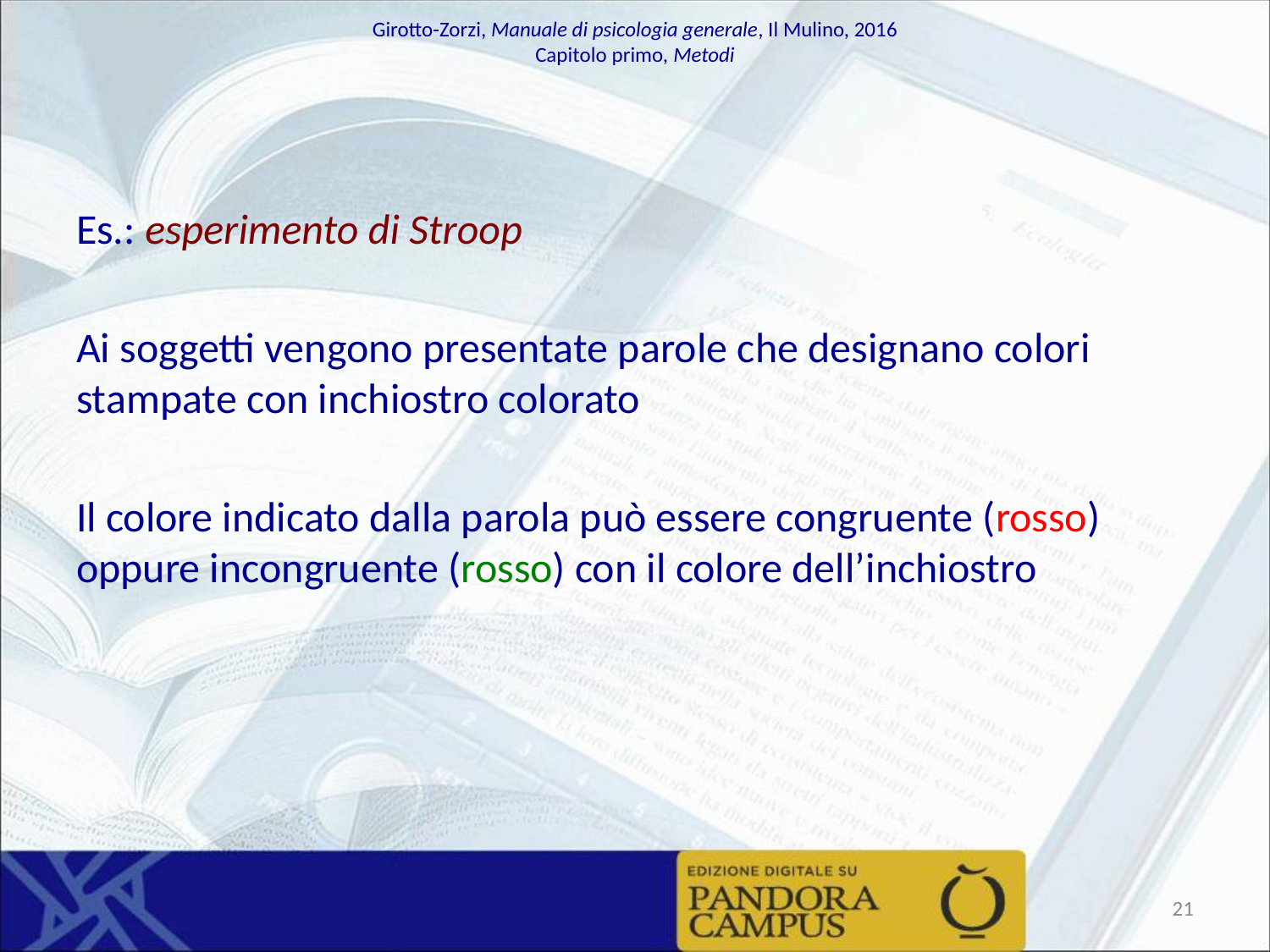

Es.: esperimento di Stroop

Ai soggetti vengono presentate parole che designano colori stampate con inchiostro colorato

Il colore indicato dalla parola può essere congruente (rosso) oppure incongruente (rosso) con il colore dell’inchiostro

21